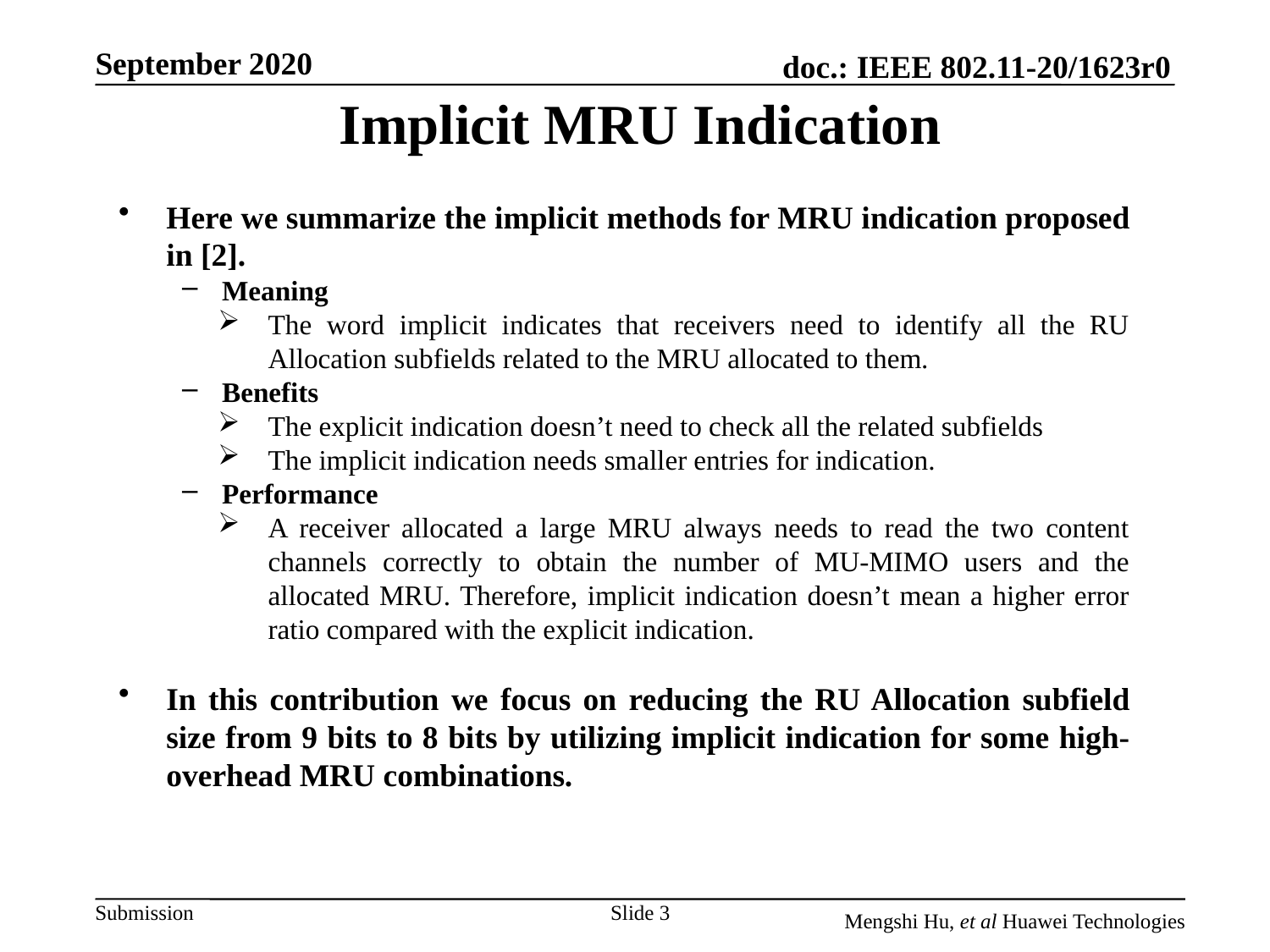

# Implicit MRU Indication
Here we summarize the implicit methods for MRU indication proposed in [2].
Meaning
The word implicit indicates that receivers need to identify all the RU Allocation subfields related to the MRU allocated to them.
Benefits
The explicit indication doesn’t need to check all the related subfields
The implicit indication needs smaller entries for indication.
Performance
A receiver allocated a large MRU always needs to read the two content channels correctly to obtain the number of MU-MIMO users and the allocated MRU. Therefore, implicit indication doesn’t mean a higher error ratio compared with the explicit indication.

In this contribution we focus on reducing the RU Allocation subfield size from 9 bits to 8 bits by utilizing implicit indication for some high-overhead MRU combinations.

Slide 3